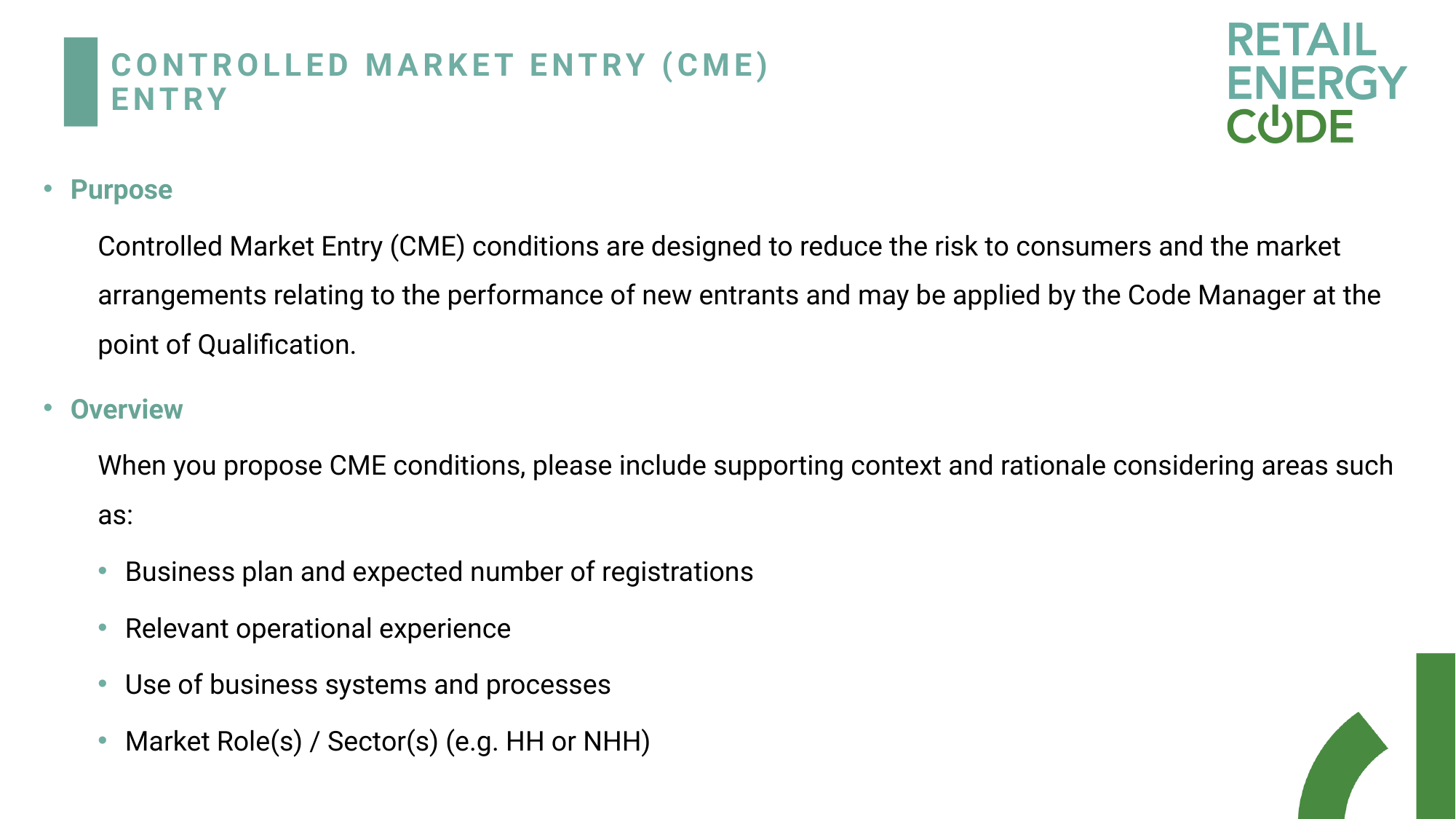

# Controlled Market Entry (CME) Entry
Purpose
Controlled Market Entry (CME) conditions are designed to reduce the risk to consumers and the market arrangements relating to the performance of new entrants and may be applied by the Code Manager at the point of Qualification.
Overview
When you propose CME conditions, please include supporting context and rationale considering areas such as:
Business plan and expected number of registrations
Relevant operational experience
Use of business systems and processes
Market Role(s) / Sector(s) (e.g. HH or NHH)